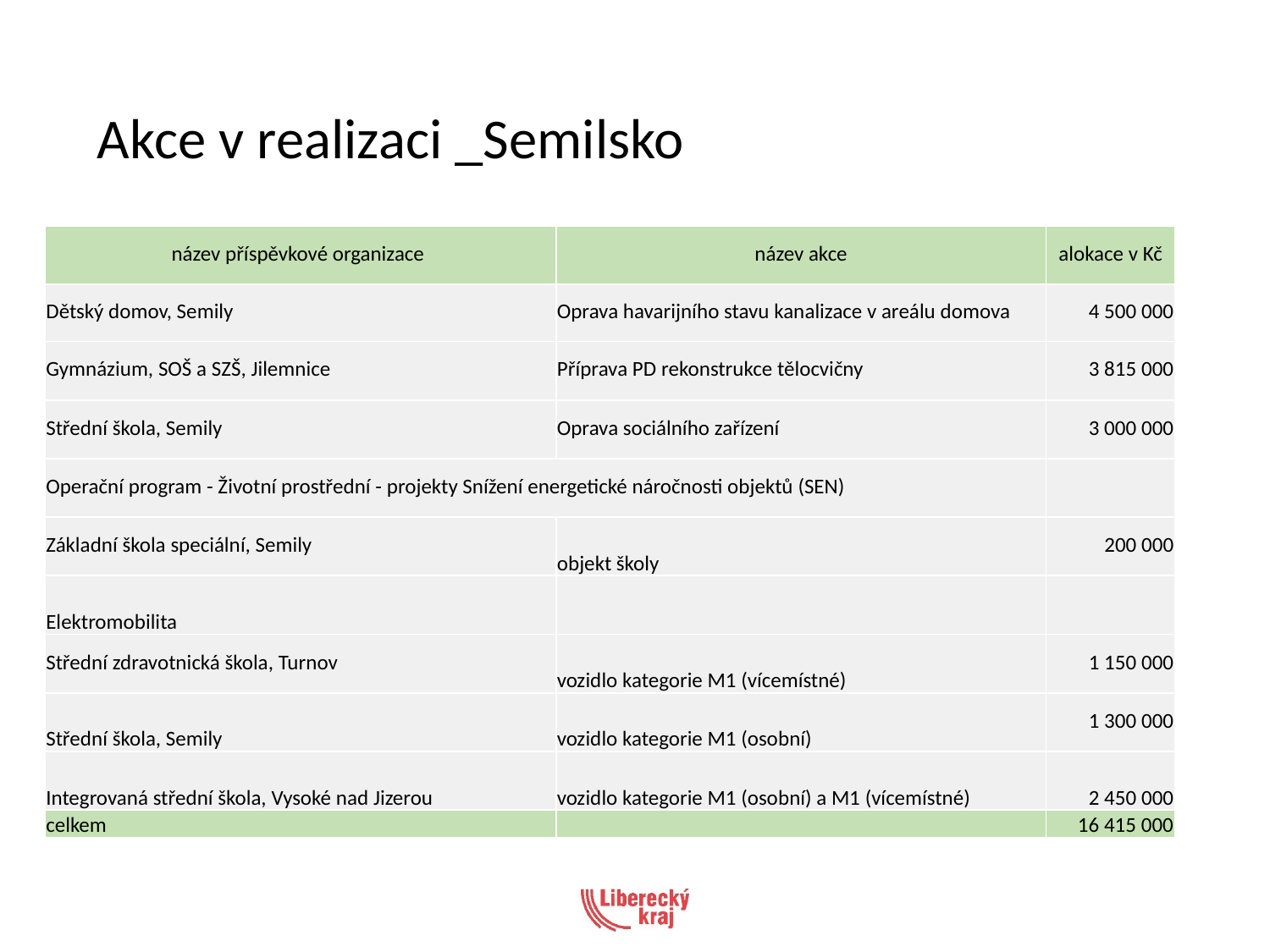

Akce v realizaci _Semilsko
| název příspěvkové organizace | název akce | alokace v Kč |
| --- | --- | --- |
| Dětský domov, Semily | Oprava havarijního stavu kanalizace v areálu domova | 4 500 000 |
| Gymnázium, SOŠ a SZŠ, Jilemnice | Příprava PD rekonstrukce tělocvičny | 3 815 000 |
| Střední škola, Semily | Oprava sociálního zařízení | 3 000 000 |
| Operační program - Životní prostřední - projekty Snížení energetické náročnosti objektů (SEN) |  |  |
| Základní škola speciální, Semily | objekt školy | 200 000 |
| Elektromobilita |  |  |
| Střední zdravotnická škola, Turnov | vozidlo kategorie M1 (vícemístné) | 1 150 000 |
| Střední škola, Semily | vozidlo kategorie M1 (osobní) | 1 300 000 |
| Integrovaná střední škola, Vysoké nad Jizerou | vozidlo kategorie M1 (osobní) a M1 (vícemístné) | 2 450 000 |
| celkem |  | 16 415 000 |